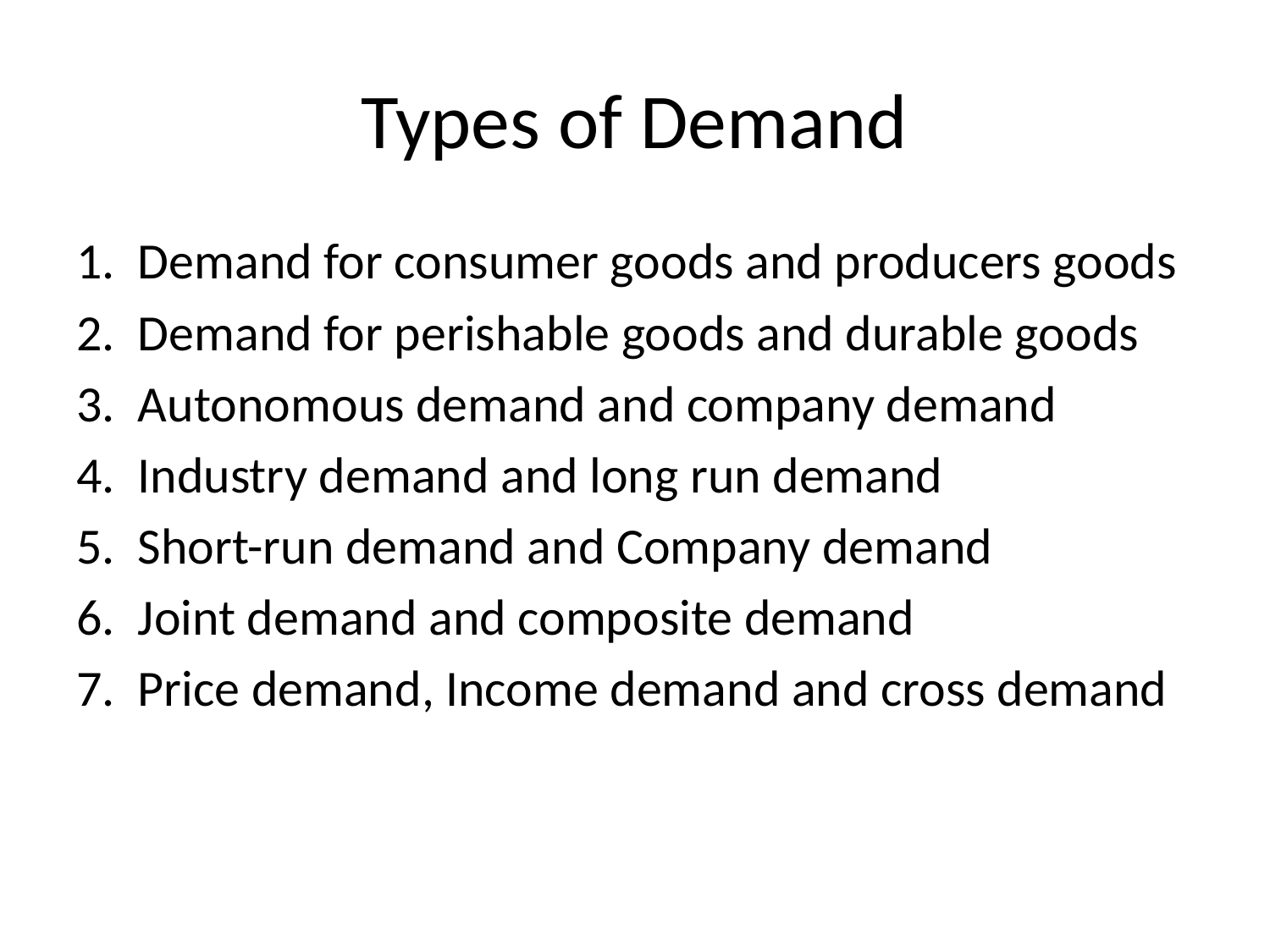

# Types of Demand
Demand for consumer goods and producers goods
Demand for perishable goods and durable goods
Autonomous demand and company demand
Industry demand and long run demand
Short-run demand and Company demand
Joint demand and composite demand
Price demand, Income demand and cross demand